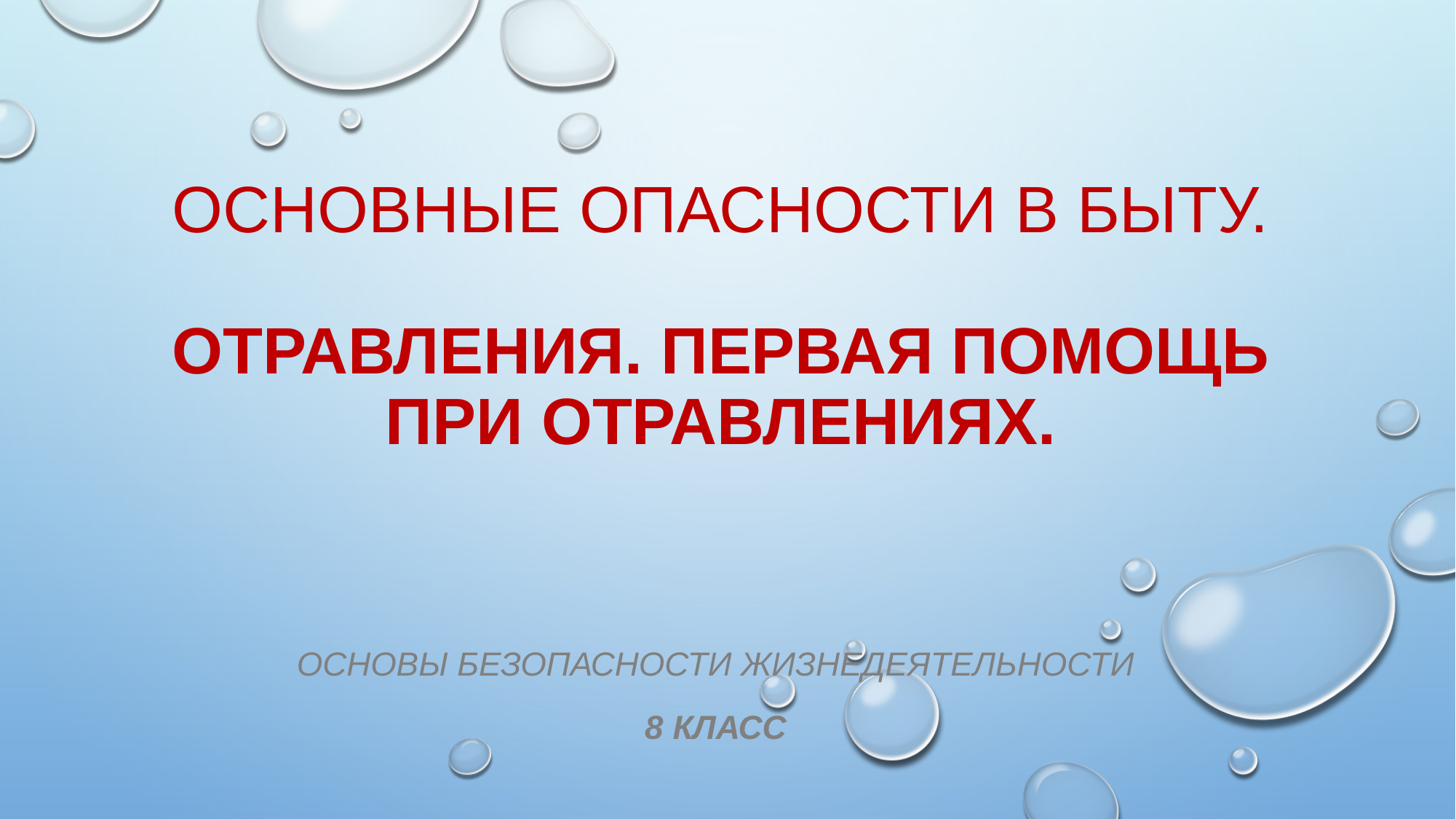

# Основные опасности в быту. Отравления. Первая помощь при отравлениях.
Основы безопасности жизнедеятельности
8 класс